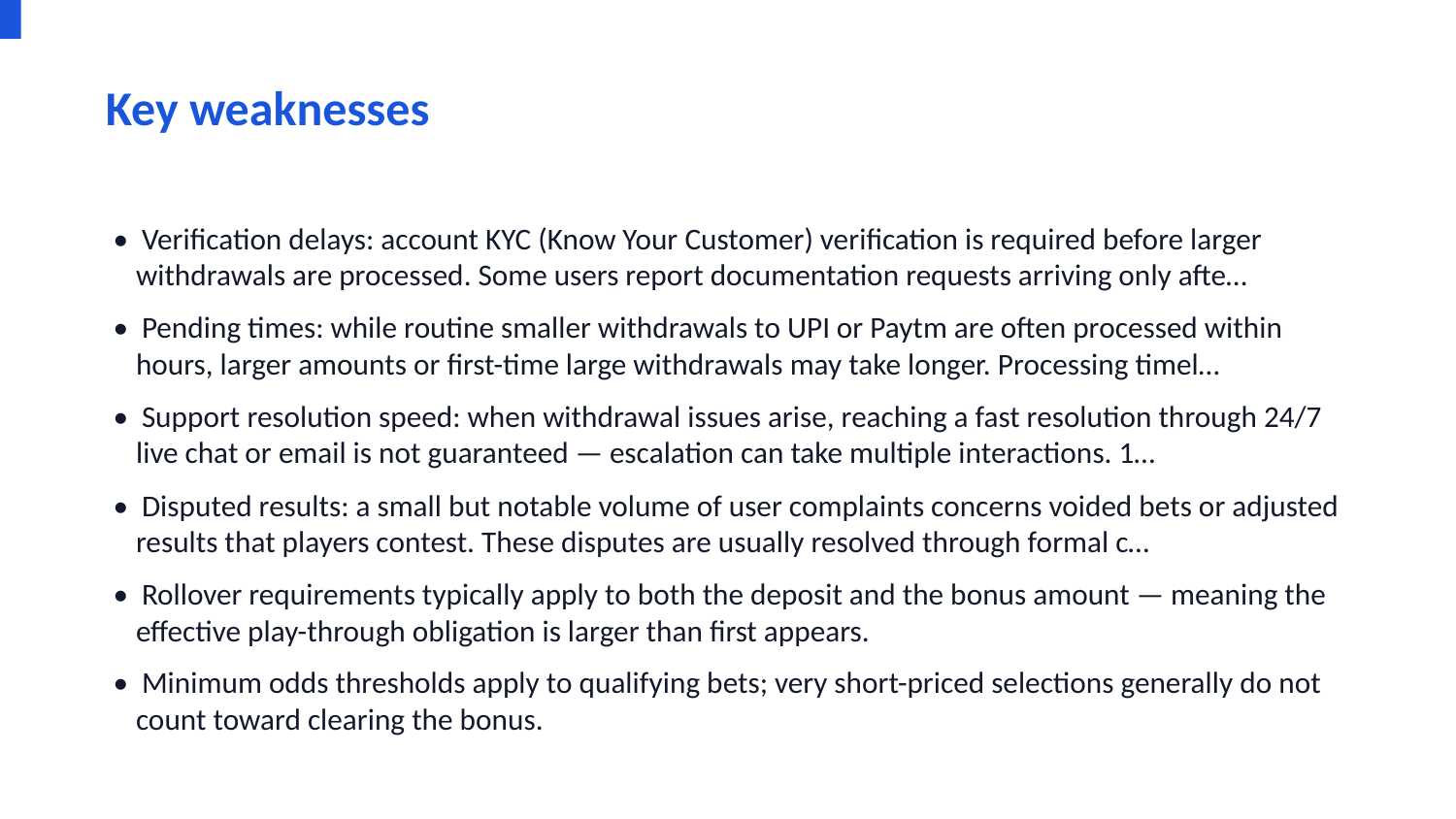

Key weaknesses
•  Verification delays: account KYC (Know Your Customer) verification is required before larger withdrawals are processed. Some users report documentation requests arriving only afte…
•  Pending times: while routine smaller withdrawals to UPI or Paytm are often processed within hours, larger amounts or first-time large withdrawals may take longer. Processing timel…
•  Support resolution speed: when withdrawal issues arise, reaching a fast resolution through 24/7 live chat or email is not guaranteed — escalation can take multiple interactions. 1…
•  Disputed results: a small but notable volume of user complaints concerns voided bets or adjusted results that players contest. These disputes are usually resolved through formal c…
•  Rollover requirements typically apply to both the deposit and the bonus amount — meaning the effective play-through obligation is larger than first appears.
•  Minimum odds thresholds apply to qualifying bets; very short-priced selections generally do not count toward clearing the bonus.